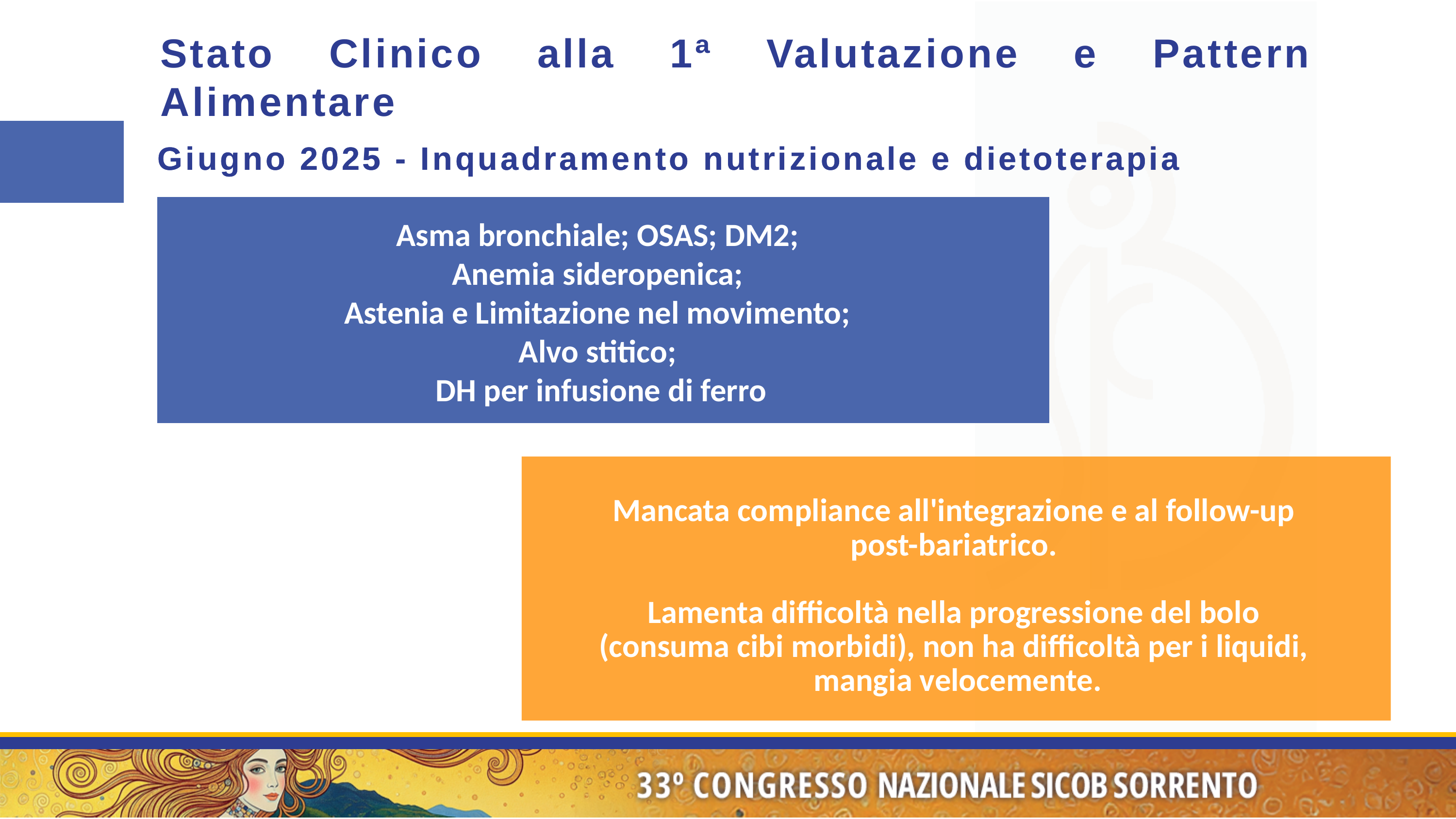

Stato Clinico alla 1ª Valutazione e Pattern Alimentare

Giugno 2025 - Inquadramento nutrizionale e dietoterapia
Giugno 2025 - Inquadramento nutrizionale e dietoterapia
Asma bronchiale; OSAS; DM2;
Anemia sideropenica;
Astenia e Limitazione nel movimento;
Alvo stitico;
DH per infusione di ferro

Mancata compliance all'integrazione e al follow-up
post-bariatrico.

Lamenta difficoltà nella progressione del bolo
(consuma cibi morbidi), non ha difficoltà per i liquidi,
mangia velocemente.